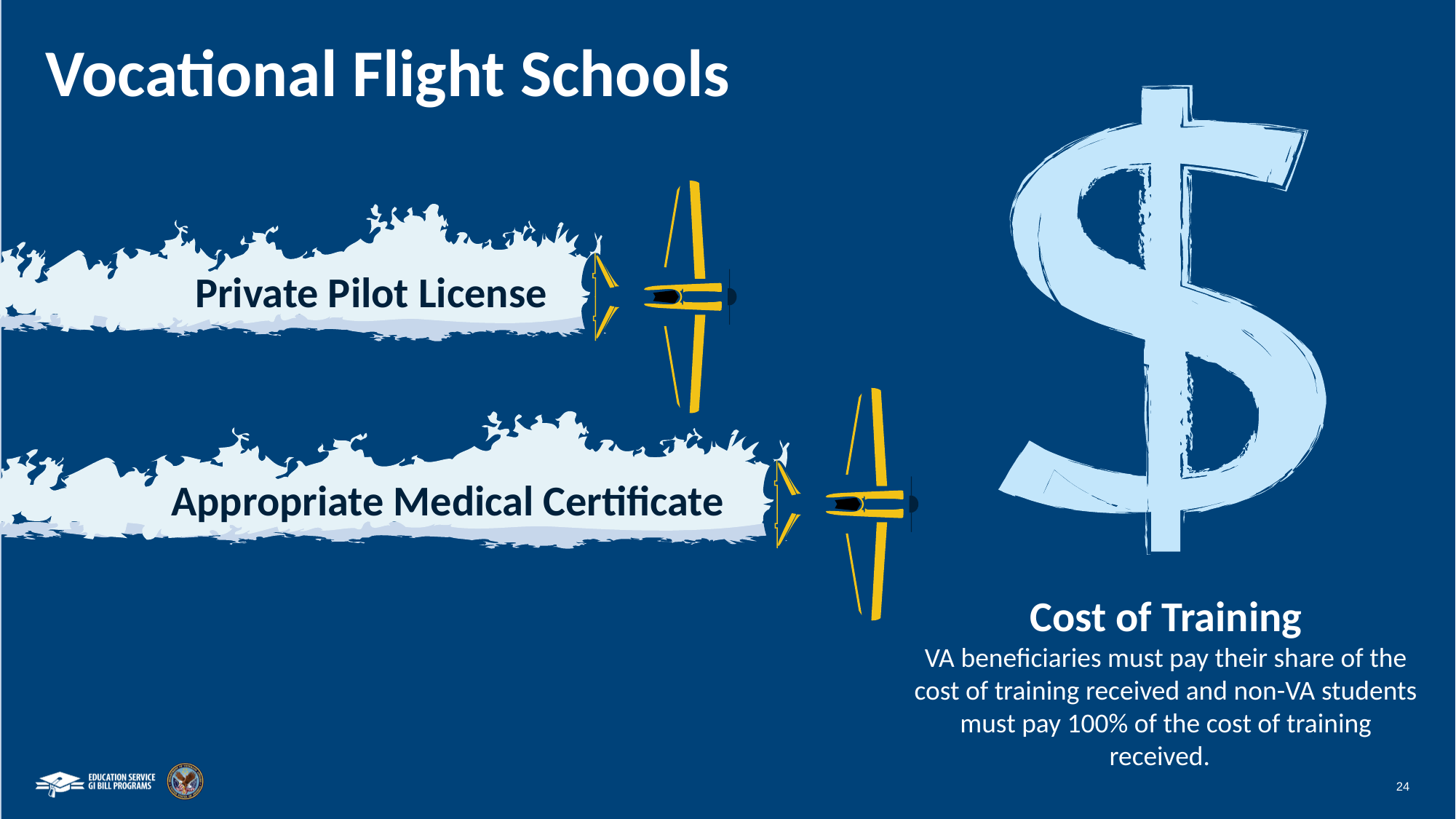

# Vocational Flight Schools

Private Pilot License

Appropriate Medical Certificate

Cost of Training
VA beneficiaries must pay their share of the cost of training received and non-VA students must pay 100% of the cost of training received.